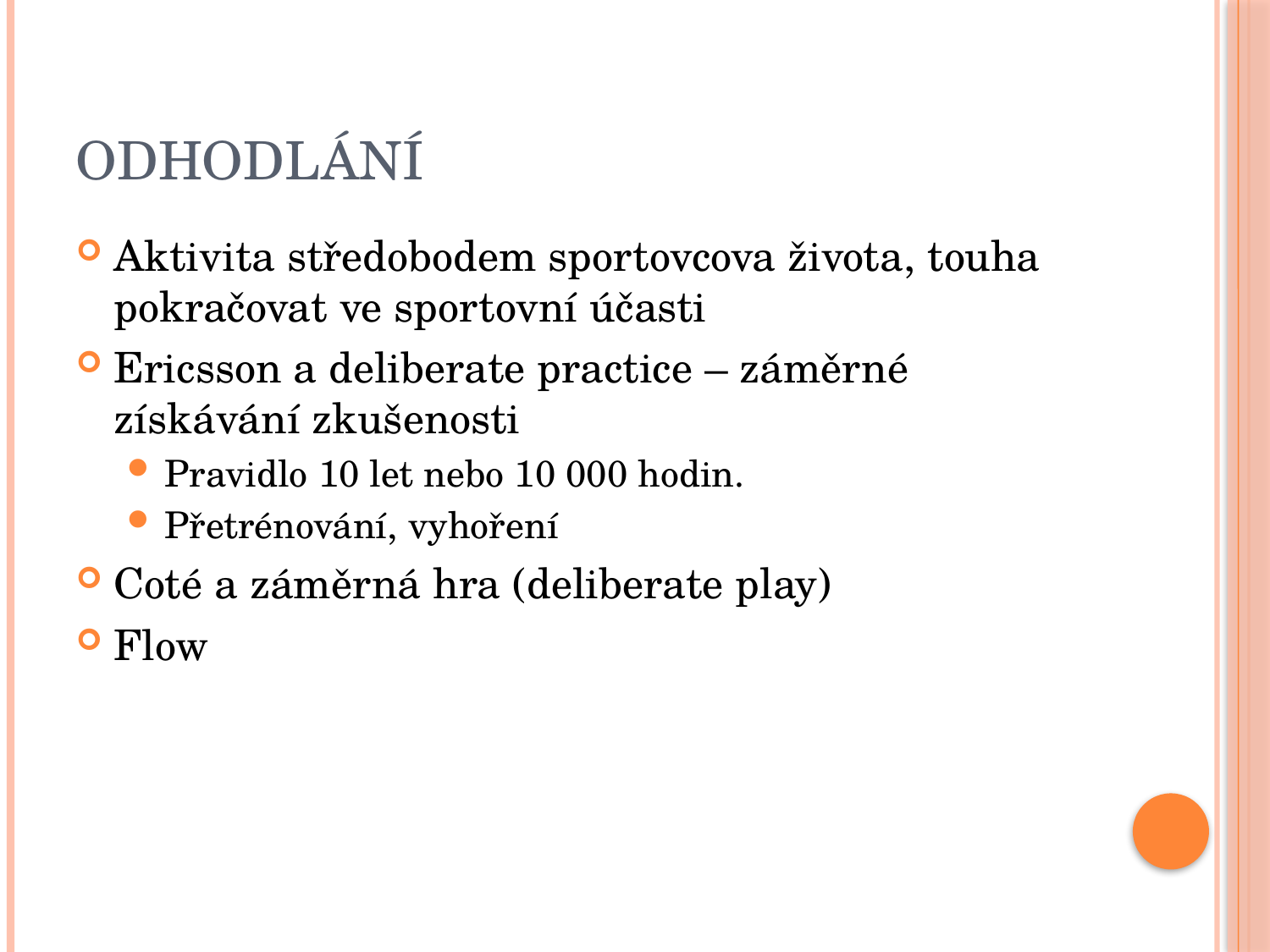

# Odhodlání
Aktivita středobodem sportovcova života, touha pokračovat ve sportovní účasti
Ericsson a deliberate practice – záměrné získávání zkušenosti
Pravidlo 10 let nebo 10 000 hodin.
Přetrénování, vyhoření
Coté a záměrná hra (deliberate play)
Flow